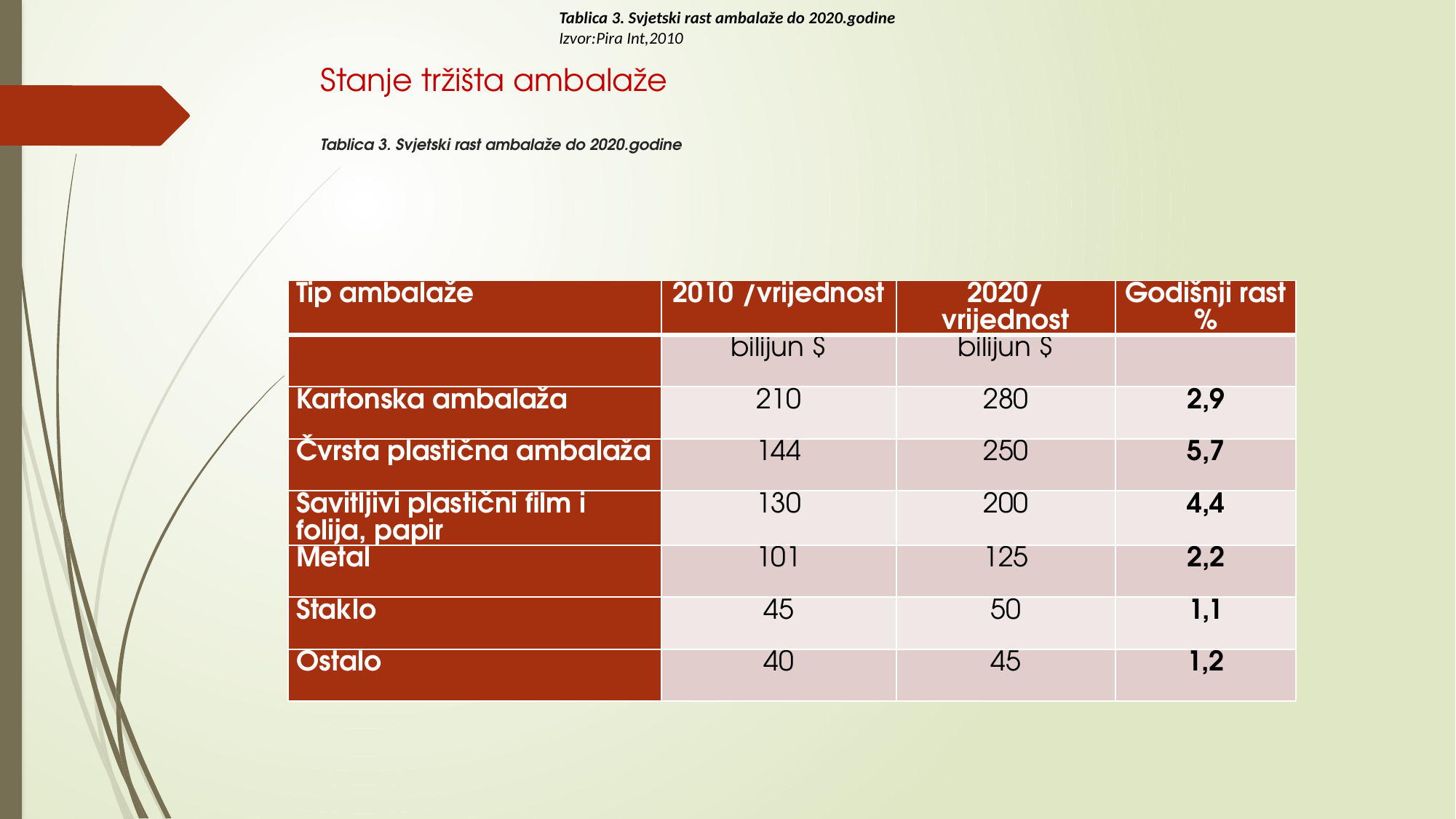

Tablica 3. Svjetski rast ambalaže do 2020.godine
Izvor:Pira Int,2010
# Stanje tržišta ambalaže Tablica 3. Svjetski rast ambalaže do 2020.godine
| Tip ambalaže | 2010 /vrijednost | 2020/vrijednost | Godišnji rast % |
| --- | --- | --- | --- |
|  | bilijun $ | bilijun $ |  |
| Kartonska ambalaža | 210 | 280 | 2,9 |
| Čvrsta plastična ambalaža | 144 | 250 | 5,7 |
| Savitljivi plastični film i folija, papir | 130 | 200 | 4,4 |
| Metal | 101 | 125 | 2,2 |
| Staklo | 45 | 50 | 1,1 |
| Ostalo | 40 | 45 | 1,2 |